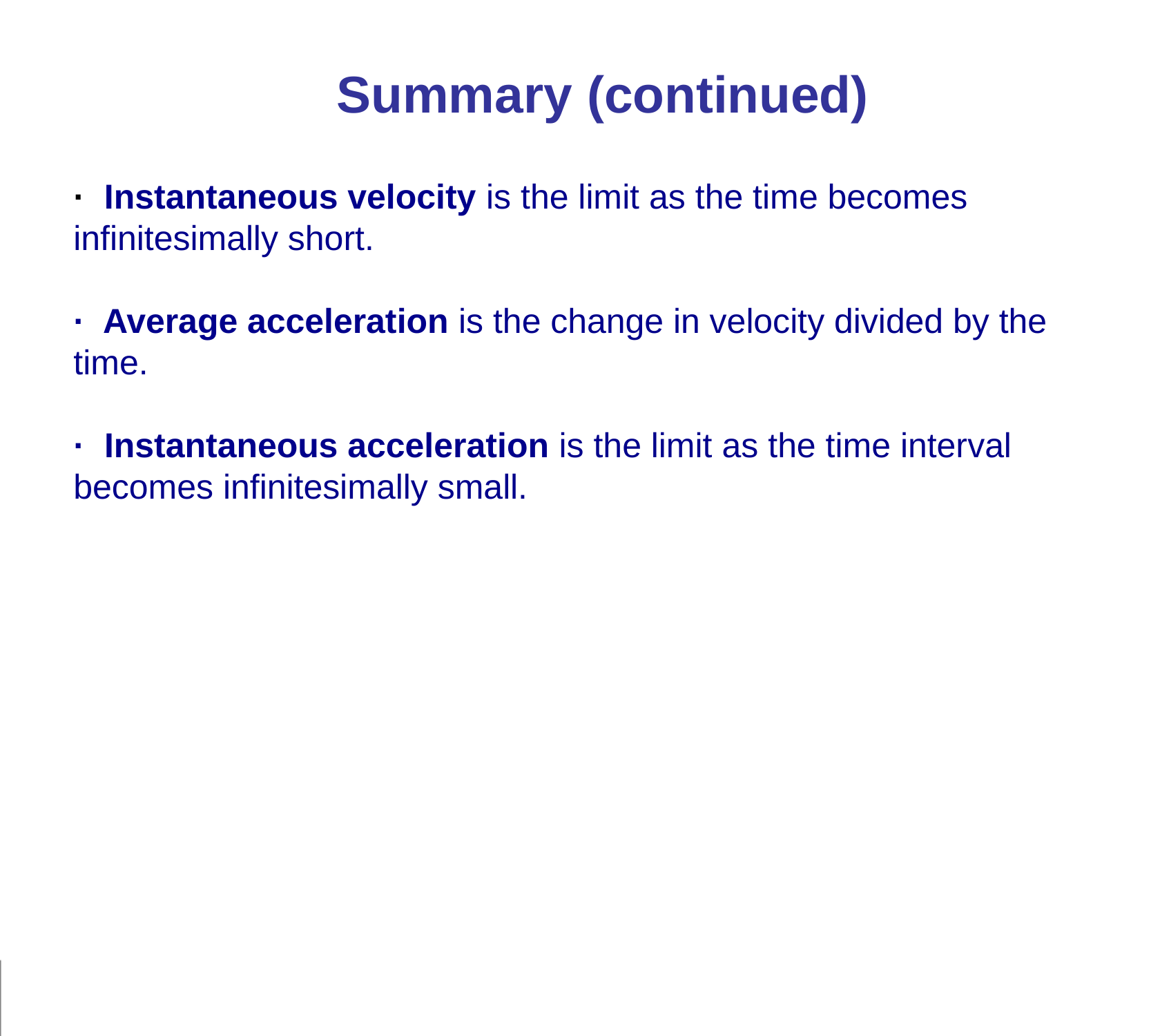

Summary (continued)

·  Instantaneous velocity is the limit as the time becomes infinitesimally short.

·  Average acceleration is the change in velocity divided by the time.

·  Instantaneous acceleration is the limit as the time interval becomes infinitesimally small.